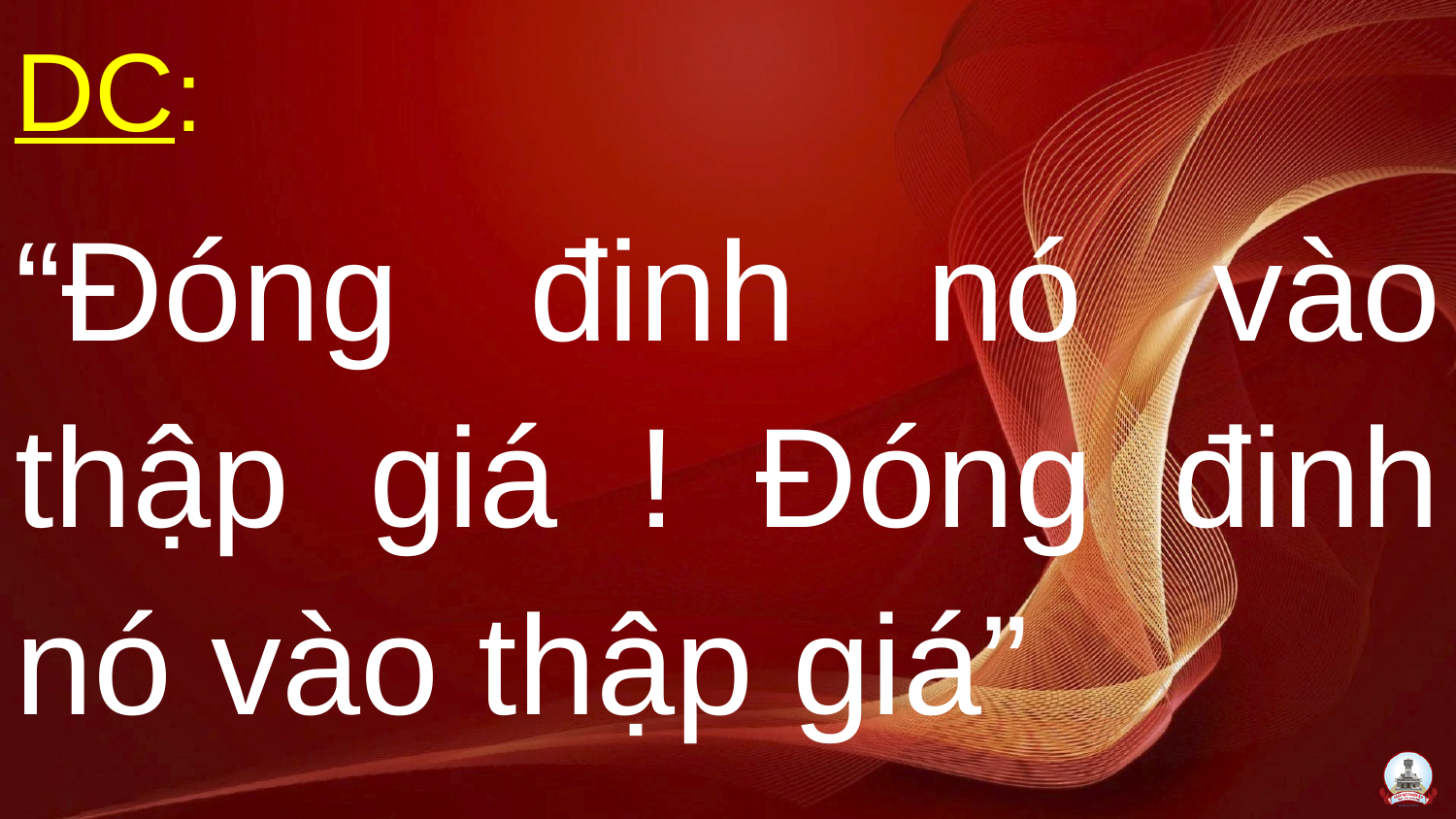

DC:
“Đóng đinh nó vào thập giá ! Đóng đinh nó vào thập giá”